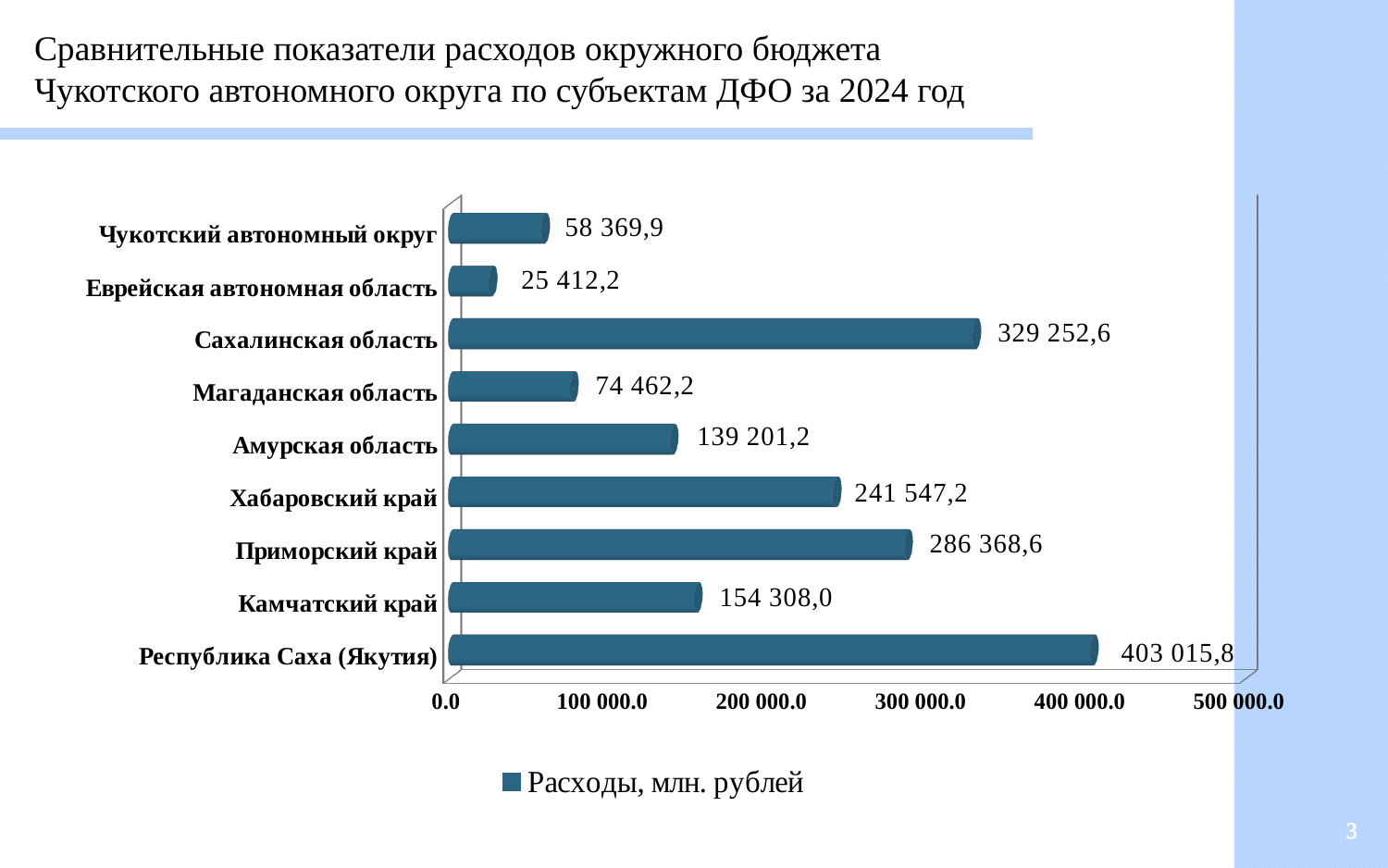

Сравнительные показатели расходов окружного бюджета
Чукотского автономного округа по субъектам ДФО за 2024 год

[unsupported chart]

3